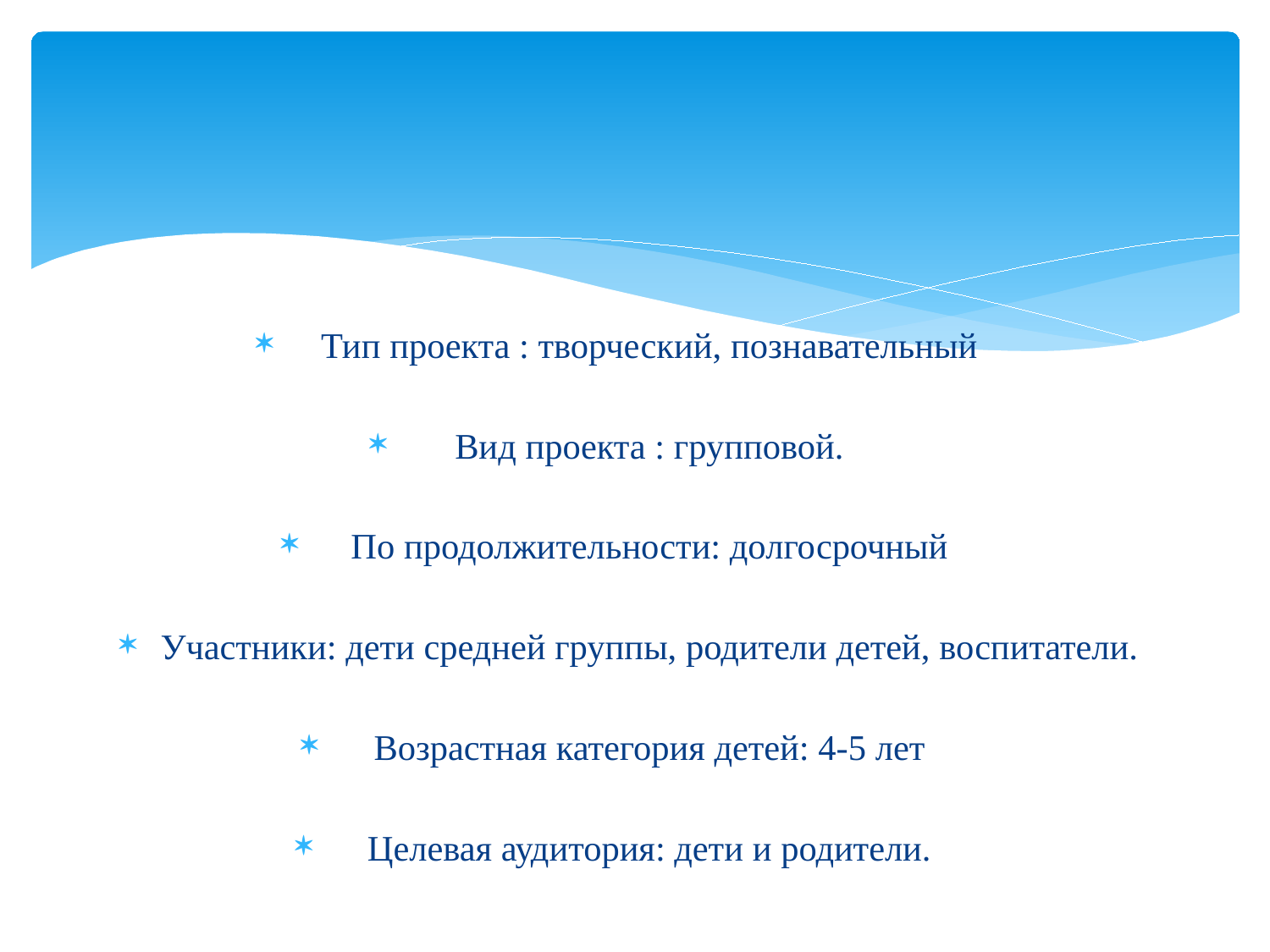

#
Тип проекта : творческий, познавательный

Вид проекта : групповой.

По продолжительности: долгосрочный

Участники: дети средней группы, родители детей, воспитатели.

Возрастная категория детей: 4-5 лет

Целевая аудитория: дети и родители.